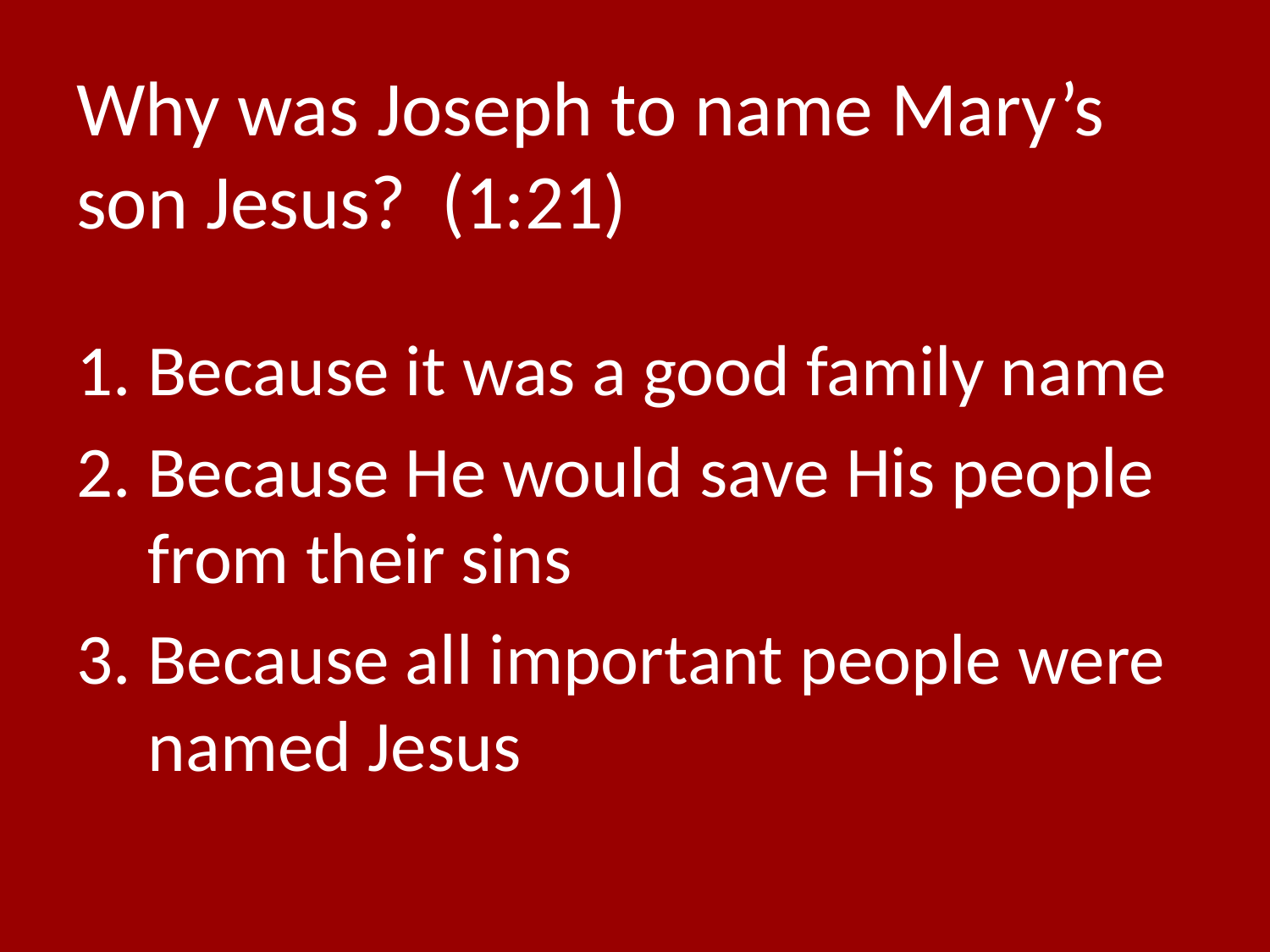

# Why was Joseph to name Mary’s son Jesus?  (1:21)
Because it was a good family name
Because He would save His people from their sins
Because all important people were named Jesus